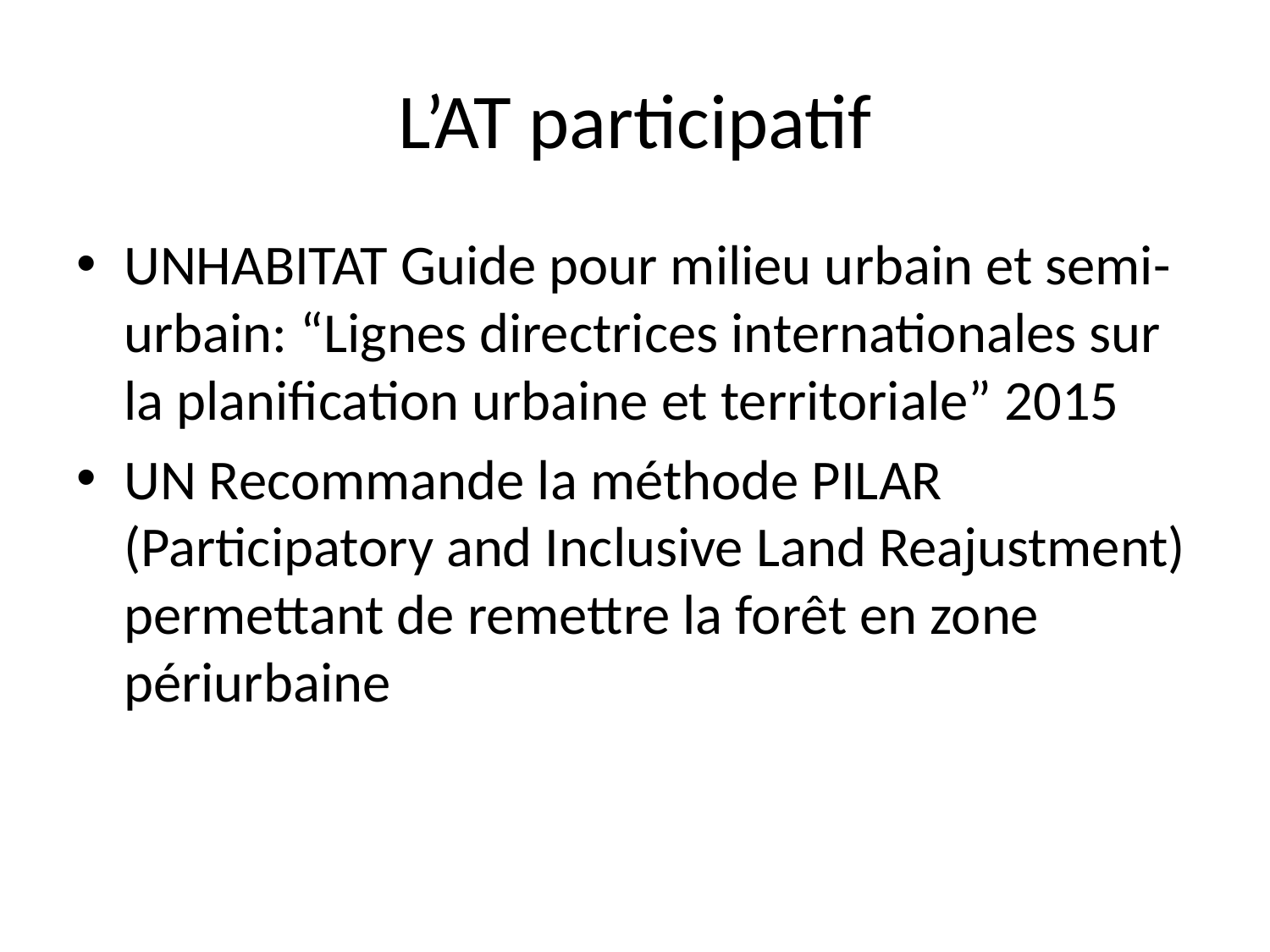

# L’AT participatif
UNHABITAT Guide pour milieu urbain et semi-urbain: “Lignes directrices internationales sur la planification urbaine et territoriale” 2015
UN Recommande la méthode PILAR (Participatory and Inclusive Land Reajustment) permettant de remettre la forêt en zone périurbaine